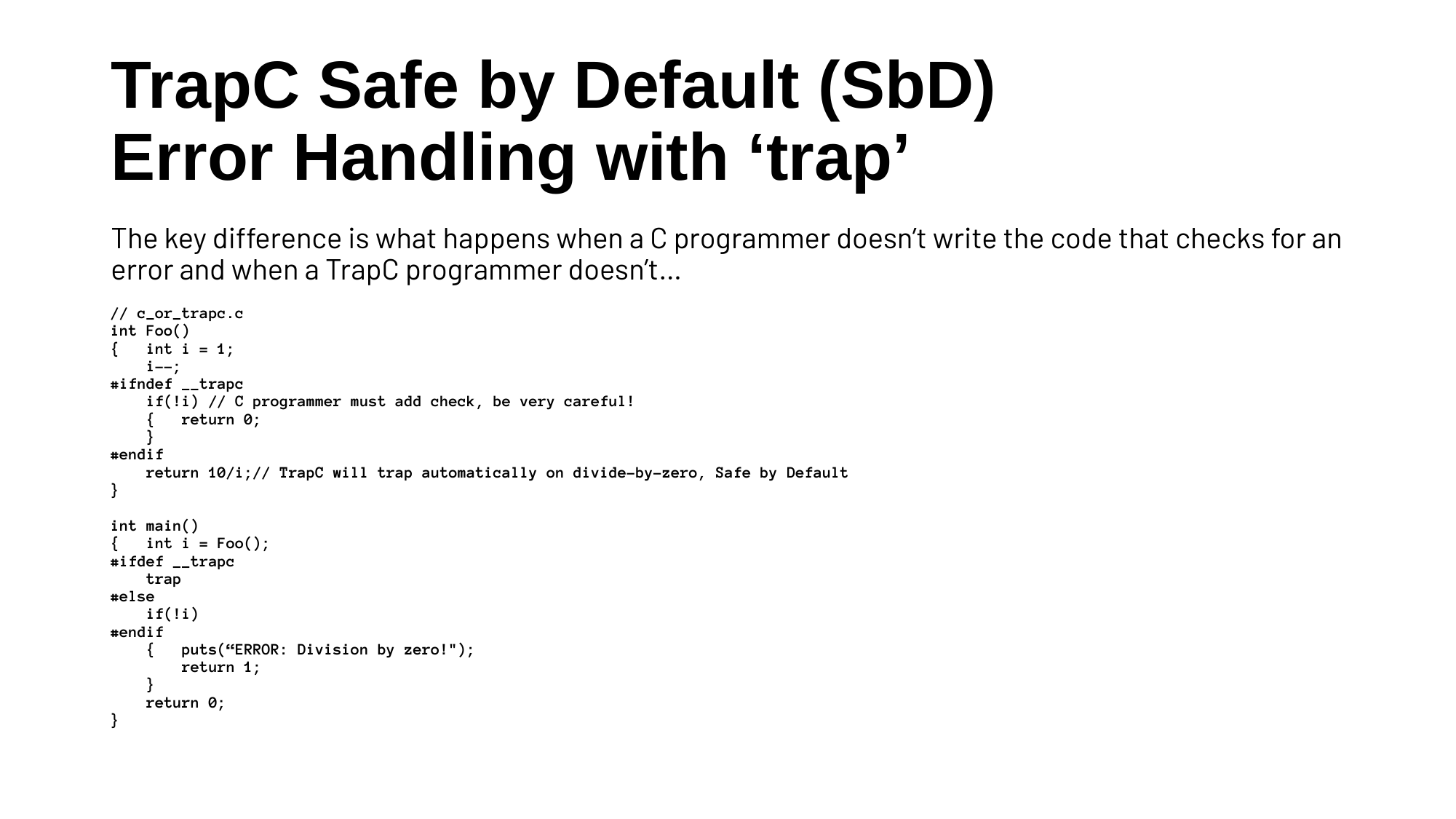

# TrapC Safe by Default (SbD) Error Handling with ‘trap’
The key difference is what happens when a C programmer doesn’t write the code that checks for an error and when a TrapC programmer doesn’t…
// c_or_trapc.c
int Foo()
{   int i = 1;
    i--;
#ifndef __trapc
    if(!i) // C programmer must add check, be very careful!
    {   return 0;
    }
#endif
    return 10/i;// TrapC will trap automatically on divide-by-zero, Safe by Default
}
int main()
{   int i = Foo();
#ifdef __trapc
    trap
#else
    if(!i)
#endif
    {   puts(“ERROR: Division by zero!");
        return 1;
    }
    return 0;
}